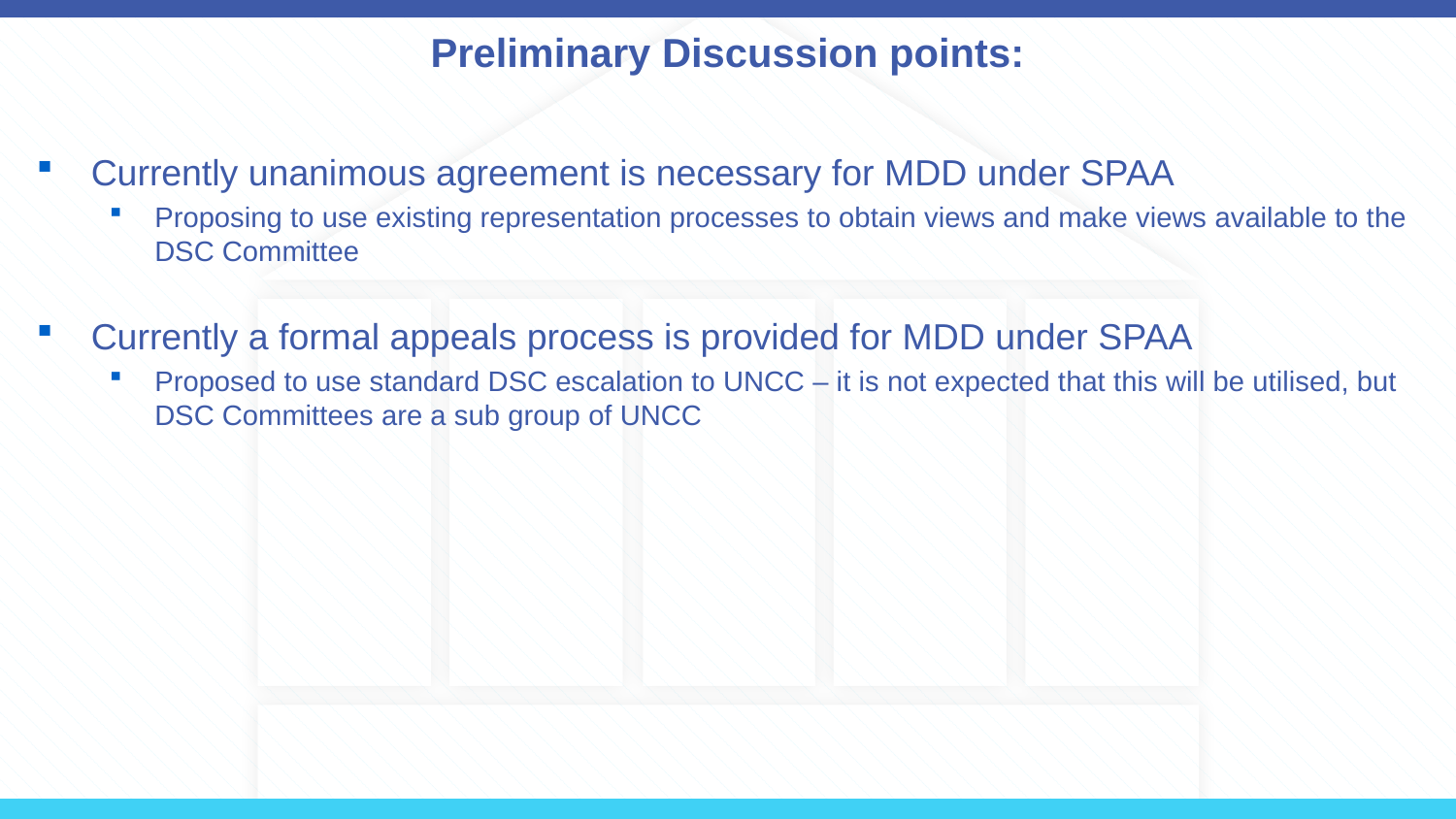

# Preliminary Discussion points:

Currently unanimous agreement is necessary for MDD under SPAA
Proposing to use existing representation processes to obtain views and make views available to the DSC Committee

Currently a formal appeals process is provided for MDD under SPAA
Proposed to use standard DSC escalation to UNCC – it is not expected that this will be utilised, but DSC Committees are a sub group of UNCC